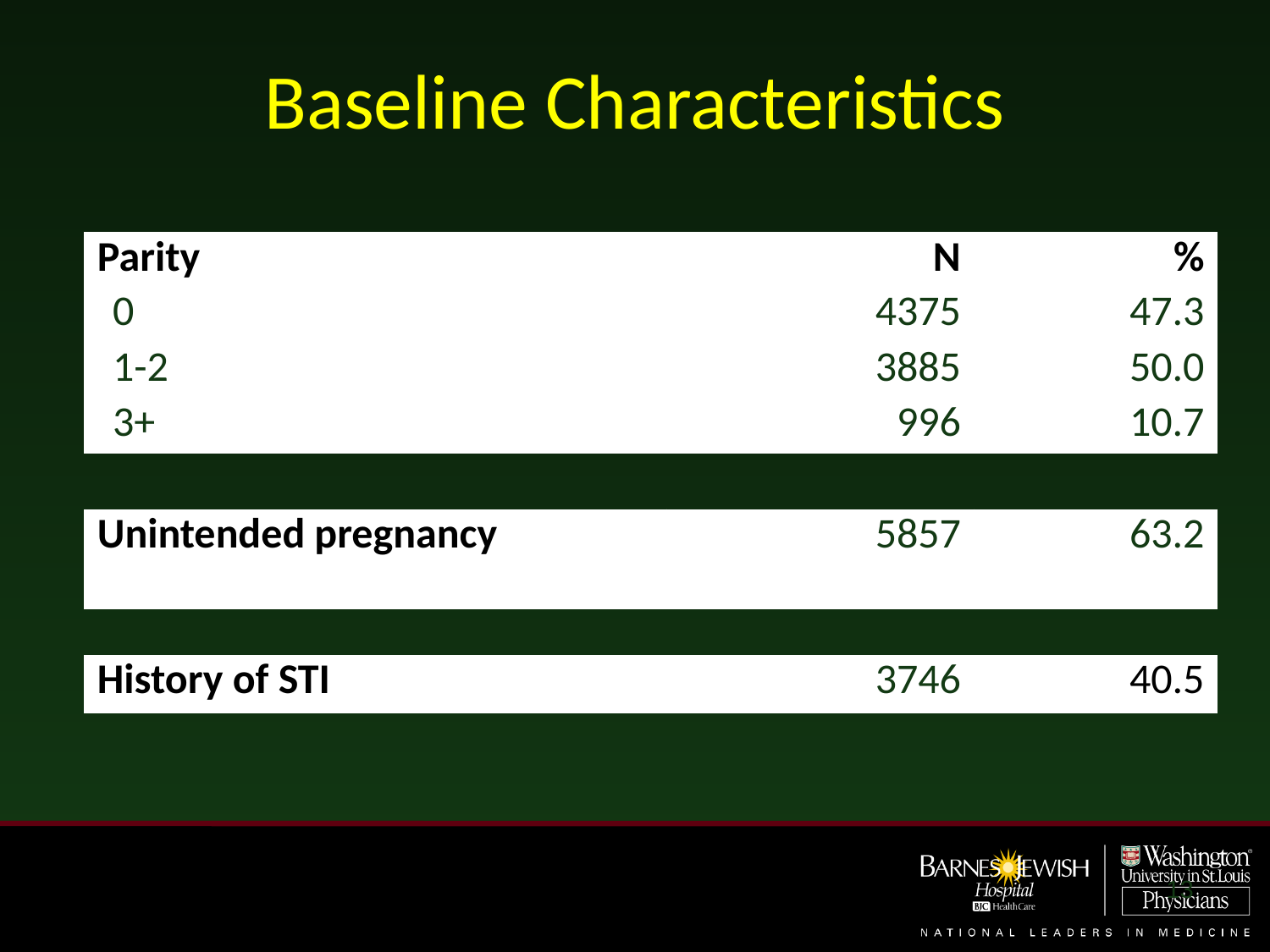

# Baseline Characteristics
| Parity | N | % |
| --- | --- | --- |
| 0 | 4375 | 47.3 |
| 1-2 | 3885 | 50.0 |
| 3+ | 996 | 10.7 |
| Unintended pregnancy | 5857 | 63.2 |
| --- | --- | --- |
| History of STI | 3746 | 40.5 |
| --- | --- | --- |

13